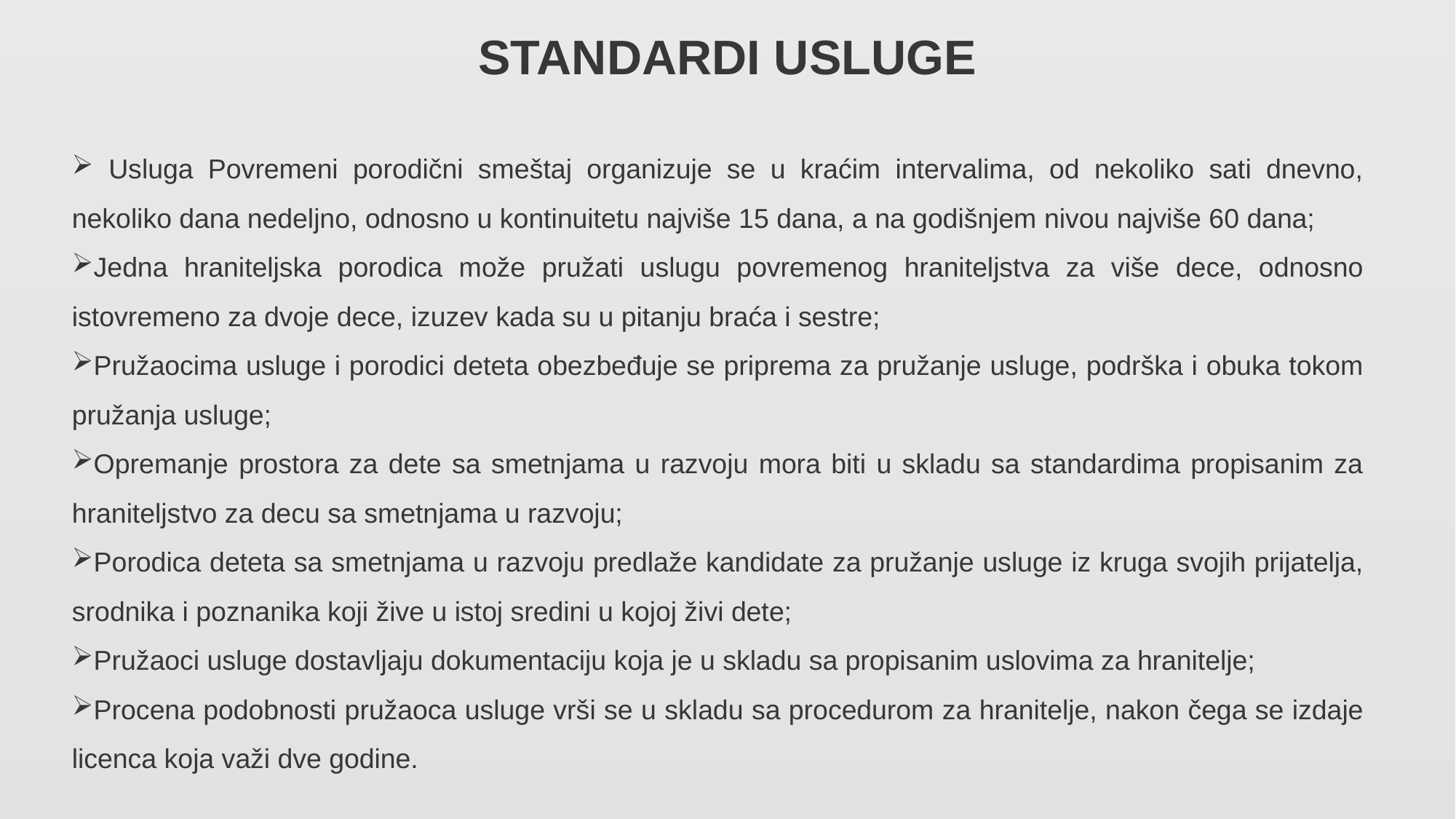

STANDARDI USLUGE
 Usluga Povremeni porodični smeštaj organizuje se u kraćim intervalima, od nekoliko sati dnevno, nekoliko dana nedeljno, odnosno u kontinuitetu najviše 15 dana, a na godišnjem nivou najviše 60 dana;
Jedna hraniteljska porodica može pružati uslugu povremenog hraniteljstva za više dece, odnosno istovremeno za dvoje dece, izuzev kada su u pitanju braća i sestre;
Pružaocima usluge i porodici deteta obezbeđuje se priprema za pružanje usluge, podrška i obuka tokom pružanja usluge;
Opremanje prostora za dete sa smetnjama u razvoju mora biti u skladu sa standardima propisanim za hraniteljstvo za decu sa smetnjama u razvoju;
Porodica deteta sa smetnjama u razvoju predlaže kandidate za pružanje usluge iz kruga svojih prijatelja, srodnika i poznanika koji žive u istoj sredini u kojoj živi dete;
Pružaoci usluge dostavljaju dokumentaciju koja je u skladu sa propisanim uslovima za hranitelje;
Procena podobnosti pružaoca usluge vrši se u skladu sa procedurom za hranitelje, nakon čega se izdaje licenca koja važi dve godine.